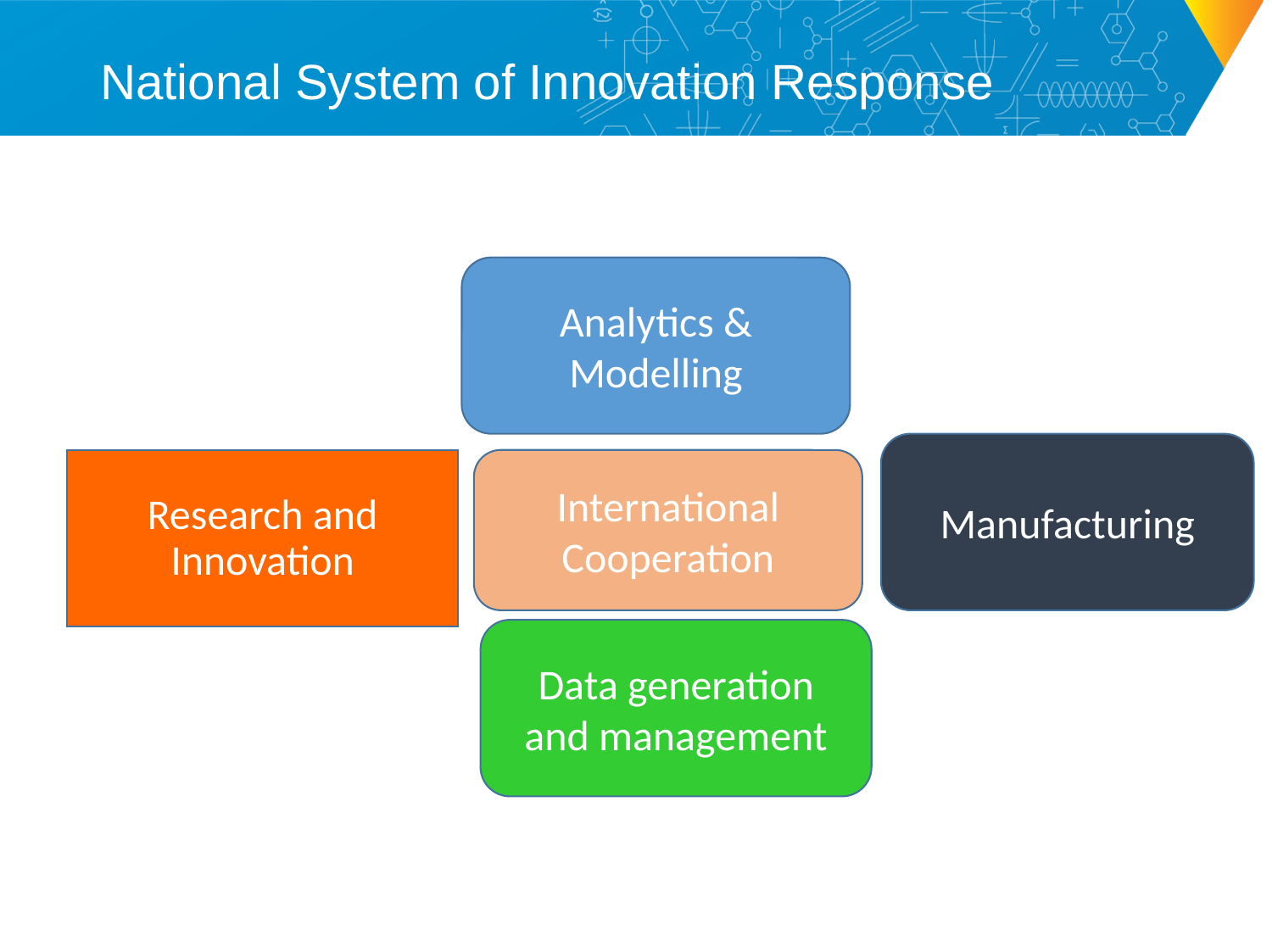

# National System of Innovation Response
Analytics & Modelling
Manufacturing
Research and Innovation
International Cooperation
Data generation and management